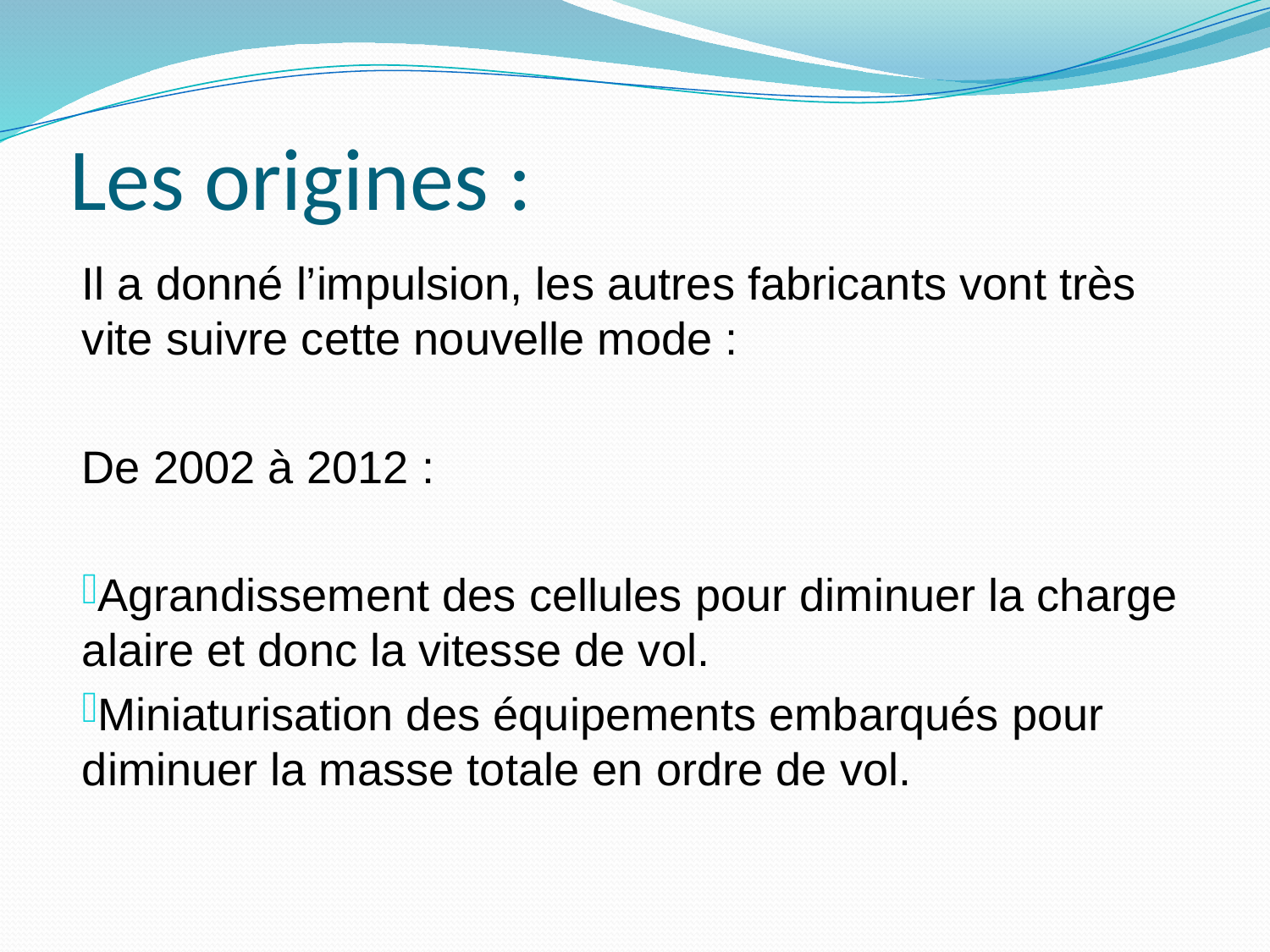

# Les origines :
Il a donné l’impulsion, les autres fabricants vont très vite suivre cette nouvelle mode :

De 2002 à 2012 :

Agrandissement des cellules pour diminuer la charge alaire et donc la vitesse de vol.
Miniaturisation des équipements embarqués pour diminuer la masse totale en ordre de vol.